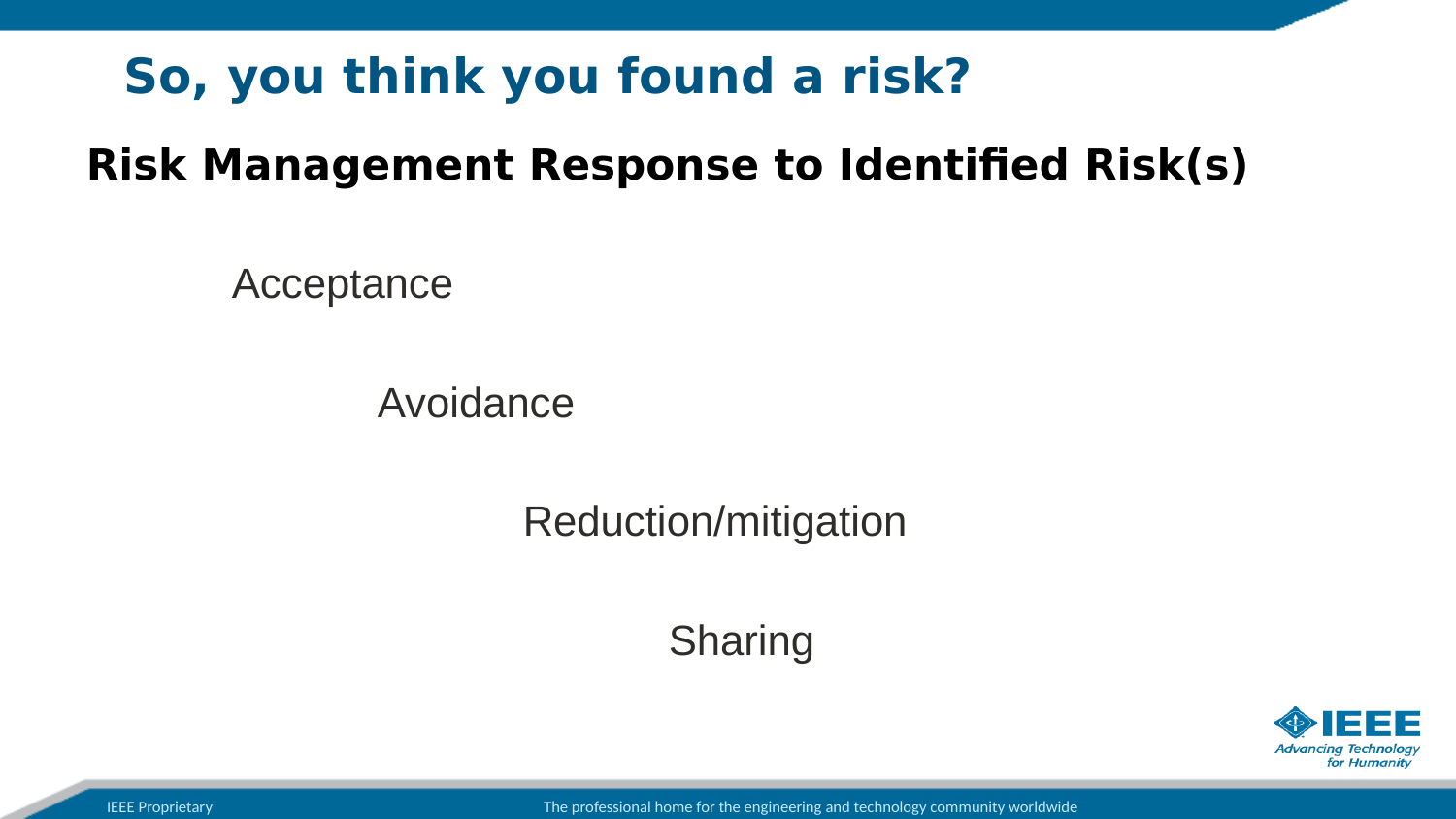

# So, you think you found a risk?
Risk Management Response to Identified Risk(s)

	Acceptance

		Avoidance

			Reduction/mitigation

				Sharing